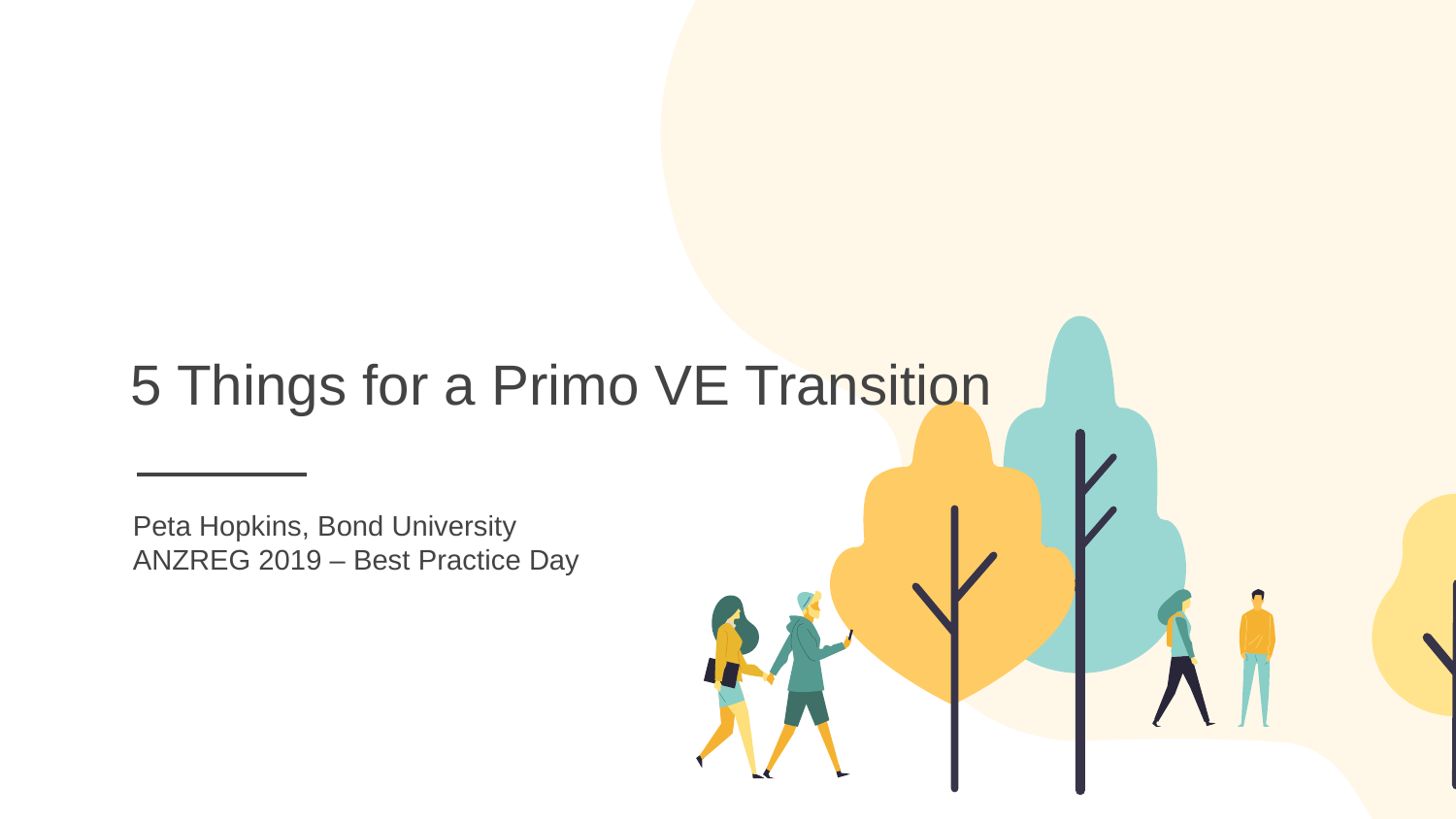

# 5 Things for a Primo VE Transition

Peta Hopkins, Bond University
ANZREG 2019 – Best Practice Day